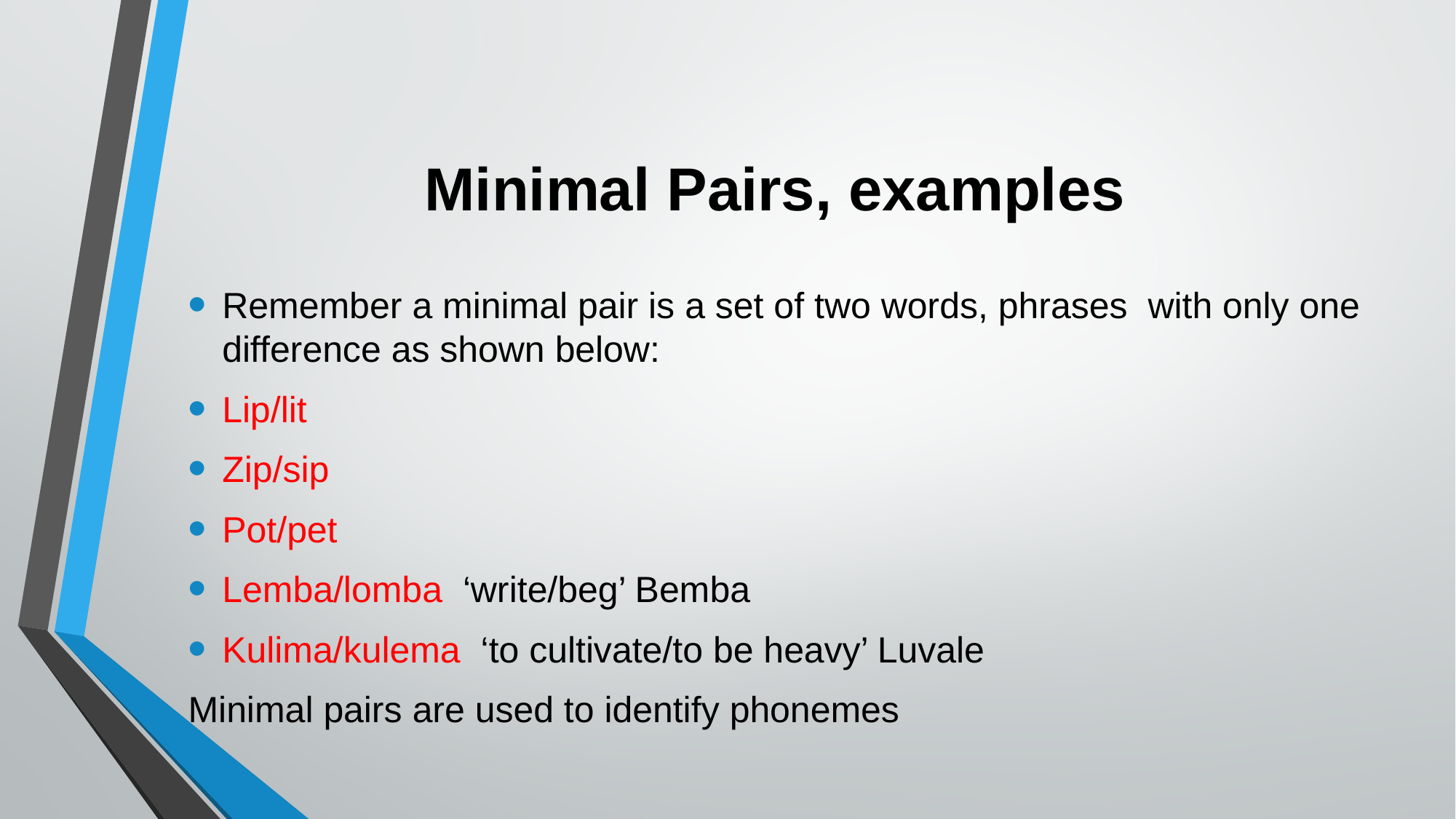

# Minimal Pairs, examples
Remember a minimal pair is a set of two words, phrases  with only one difference as shown below:
Lip/lit
Zip/sip
Pot/pet
Lemba/lomba  ‘write/beg’ Bemba
Kulima/kulema  ‘to cultivate/to be heavy’ Luvale
Minimal pairs are used to identify phonemes